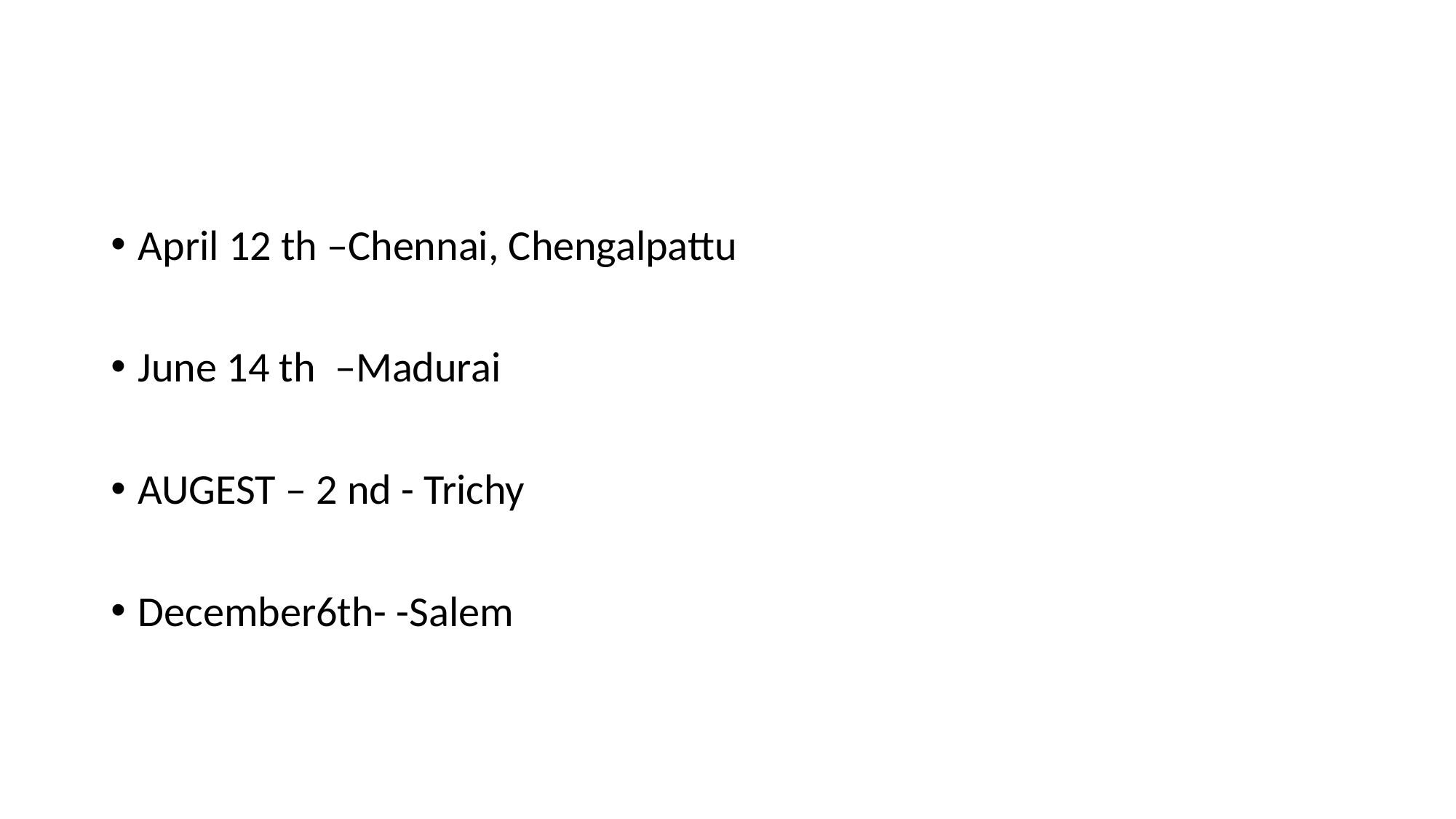

#
April 12 th –Chennai, Chengalpattu

June 14 th  –Madurai

AUGEST – 2 nd - Trichy

December6th- -Salem